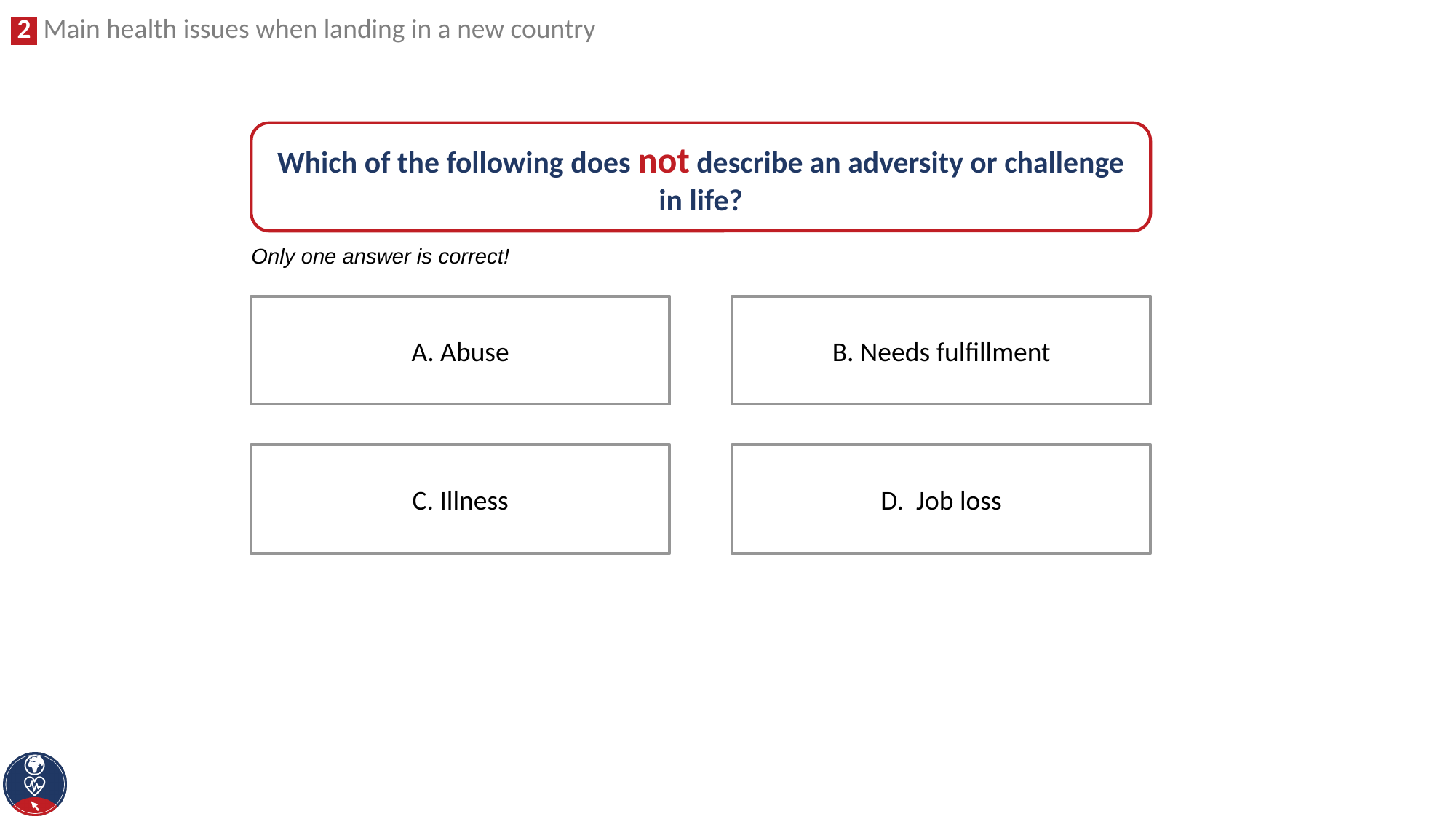

Which of the following does not describe an adversity or challenge in life?
Only one answer is correct!
B. Needs fulfillment
A. Abuse
D.  Job loss
C. Illness